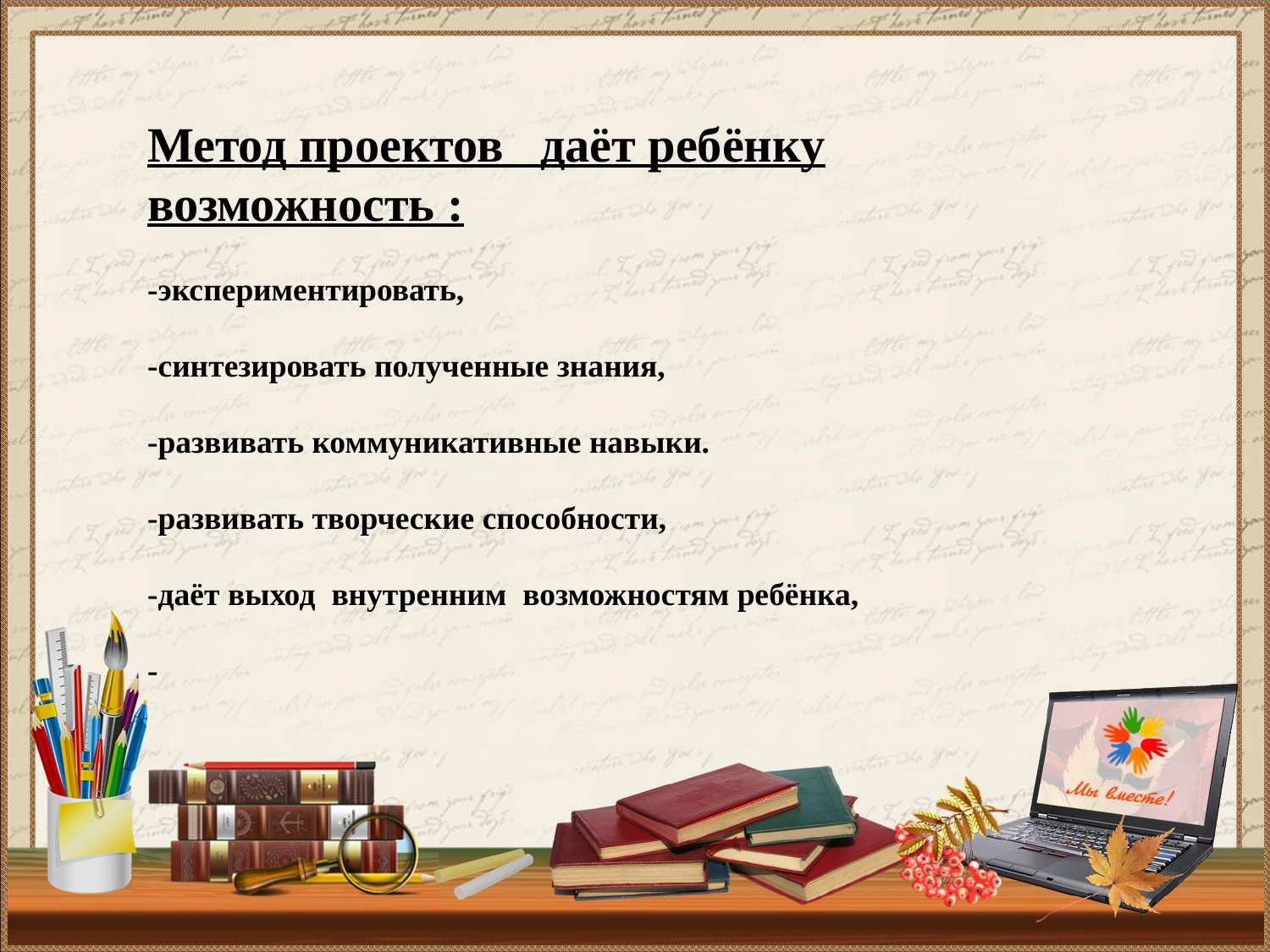

Метод проектов   даёт ребёнку возможность :

-экспериментировать,

-синтезировать полученные знания,

-развивать коммуникативные навыки.

-развивать творческие способности,

-даёт выход  внутренним  возможностям ребёнка,

-